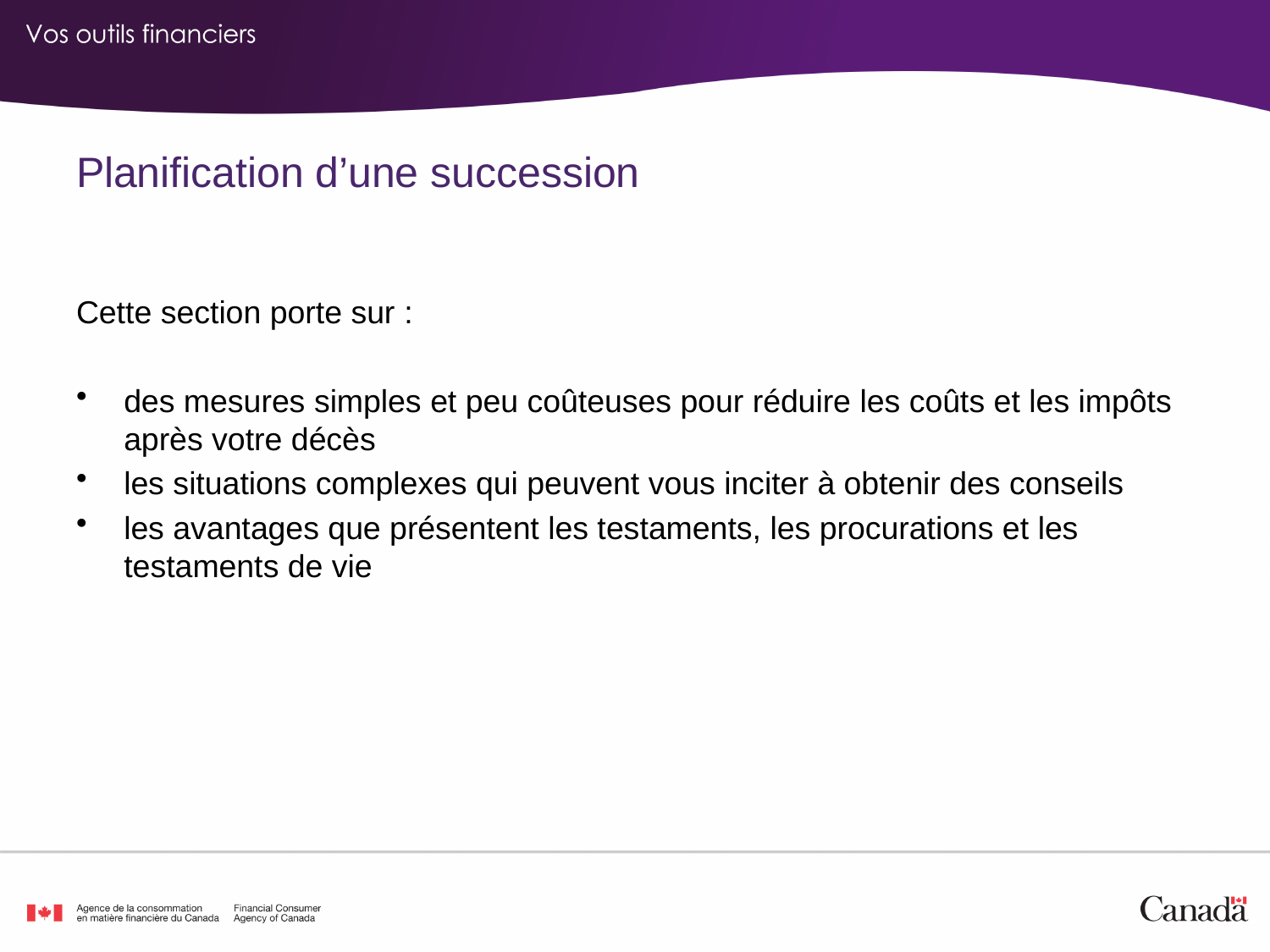

Planification d’une succession
Cette section porte sur :

des mesures simples et peu coûteuses pour réduire les coûts et les impôts après votre décès
les situations complexes qui peuvent vous inciter à obtenir des conseils
les avantages que présentent les testaments, les procurations et les testaments de vie